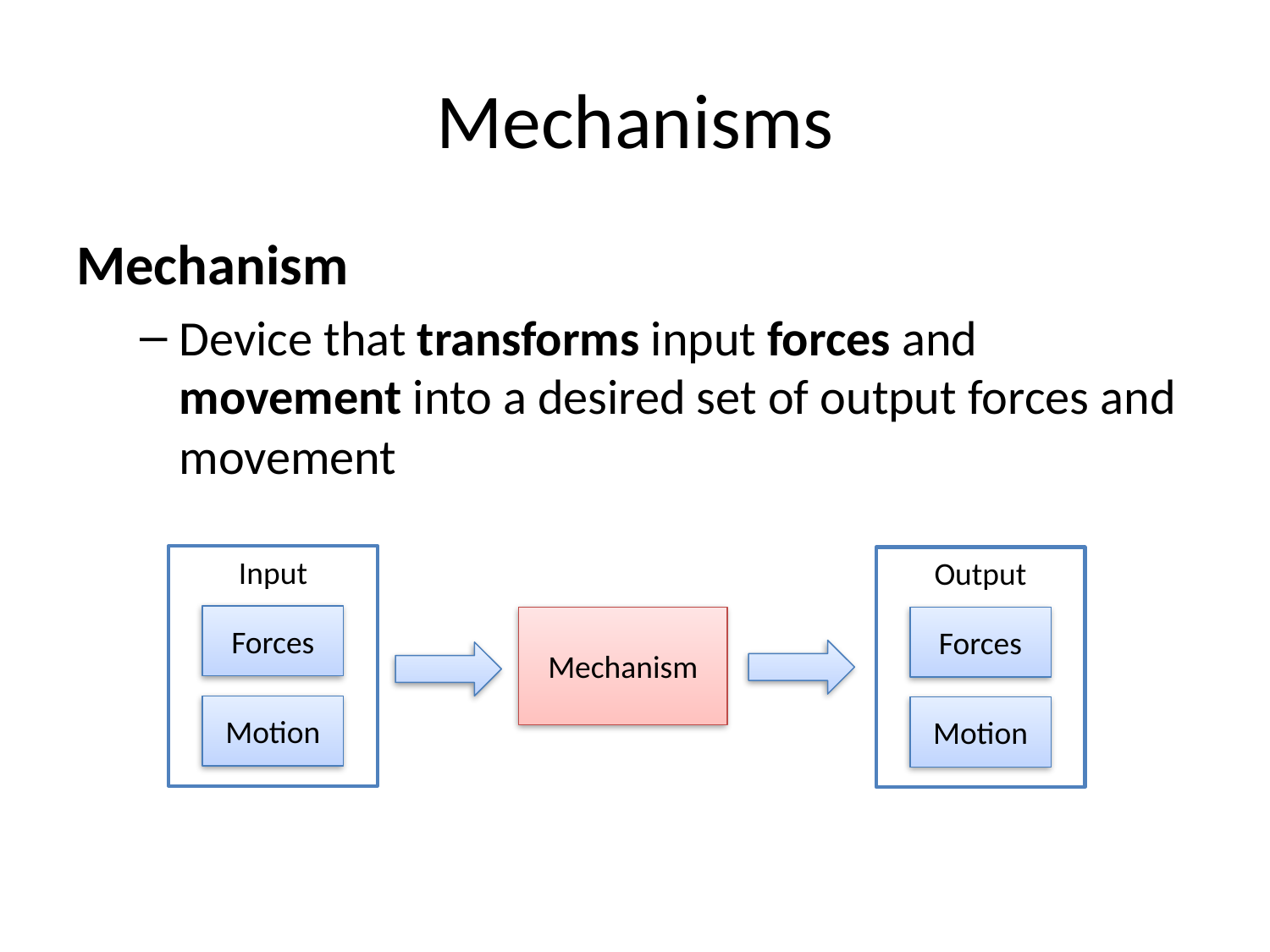

# Mechanisms
Mechanism
Device that transforms input forces and movement into a desired set of output forces and movement
Input
Forces
Motion
Output
Forces
Motion
Mechanism